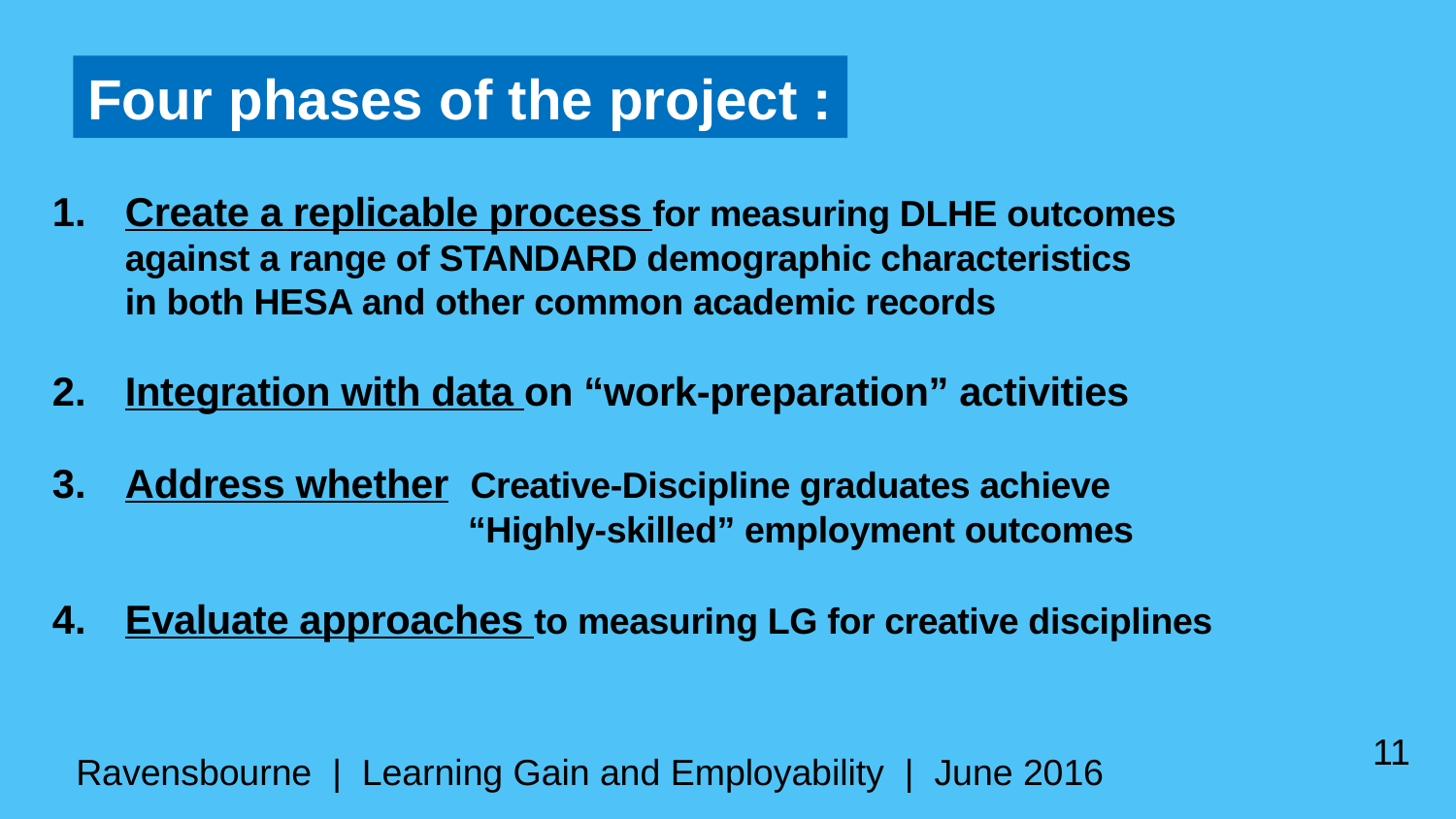

Four phases of the project :
Create a replicable process for measuring DLHE outcomes
against a range of STANDARD demographic characteristics
in both HESA and other common academic records

Integration with data on “work-preparation” activities

Address whether  Creative-Discipline graduates achieve
                                   “Highly-skilled” employment outcomes

Evaluate approaches to measuring LG for creative disciplines

Ravensbourne  |  Learning Gain and Employability  |  June 2016
11